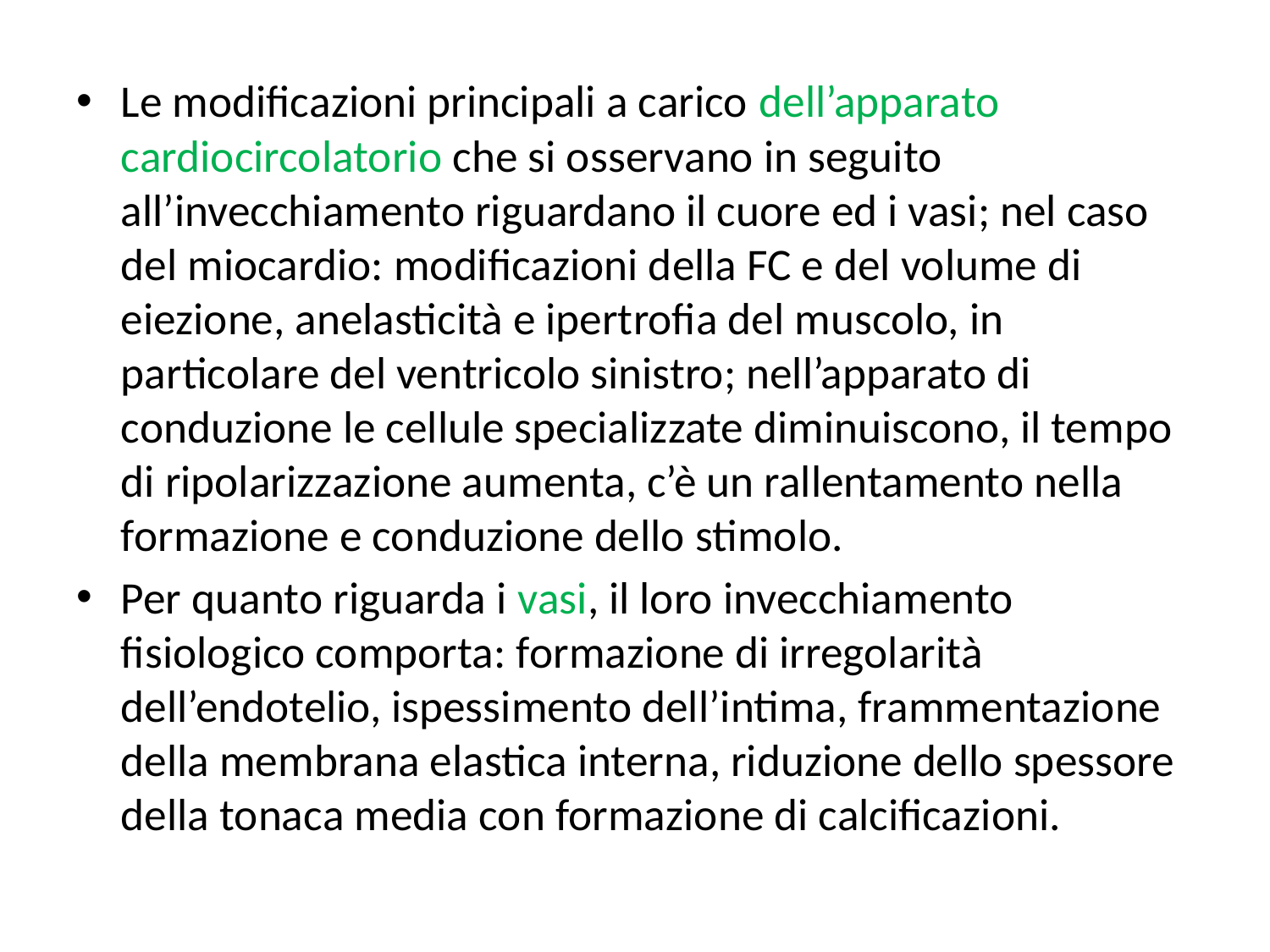

Le modificazioni principali a carico dell’apparato cardiocircolatorio che si osservano in seguito all’invecchiamento riguardano il cuore ed i vasi; nel caso del miocardio: modificazioni della FC e del volume di eiezione, anelasticità e ipertrofia del muscolo, in particolare del ventricolo sinistro; nell’apparato di conduzione le cellule specializzate diminuiscono, il tempo di ripolarizzazione aumenta, c’è un rallentamento nella formazione e conduzione dello stimolo.
Per quanto riguarda i vasi, il loro invecchiamento fisiologico comporta: formazione di irregolarità dell’endotelio, ispessimento dell’intima, frammentazione della membrana elastica interna, riduzione dello spessore  della tonaca media con formazione di calcificazioni.